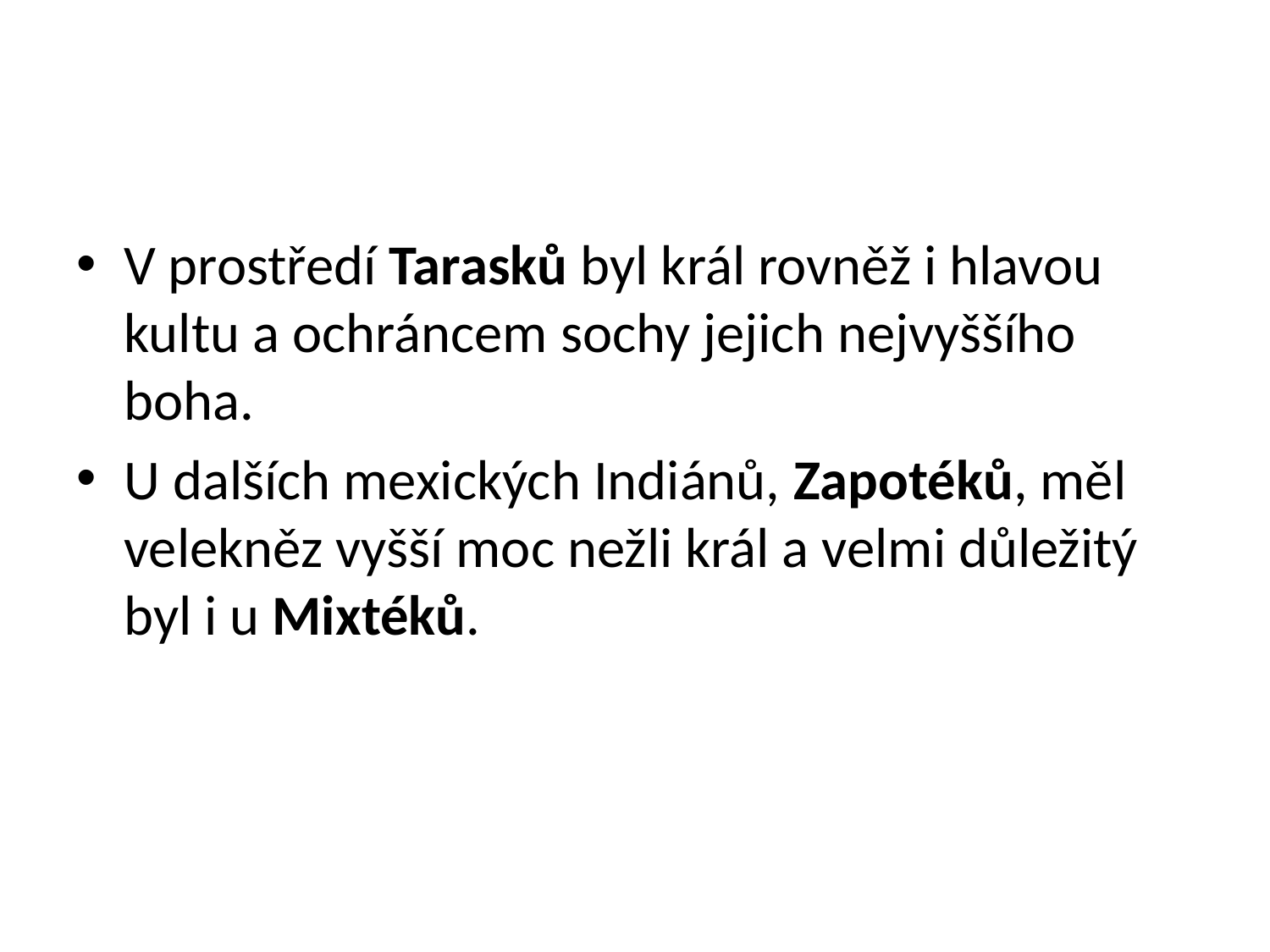

#
V prostředí Tarasků byl král rovněž i hlavou kultu a ochráncem sochy jejich nejvyššího boha.
U dalších mexických Indiánů, Zapotéků, měl velekněz vyšší moc nežli král a velmi důležitý byl i u Mixtéků.